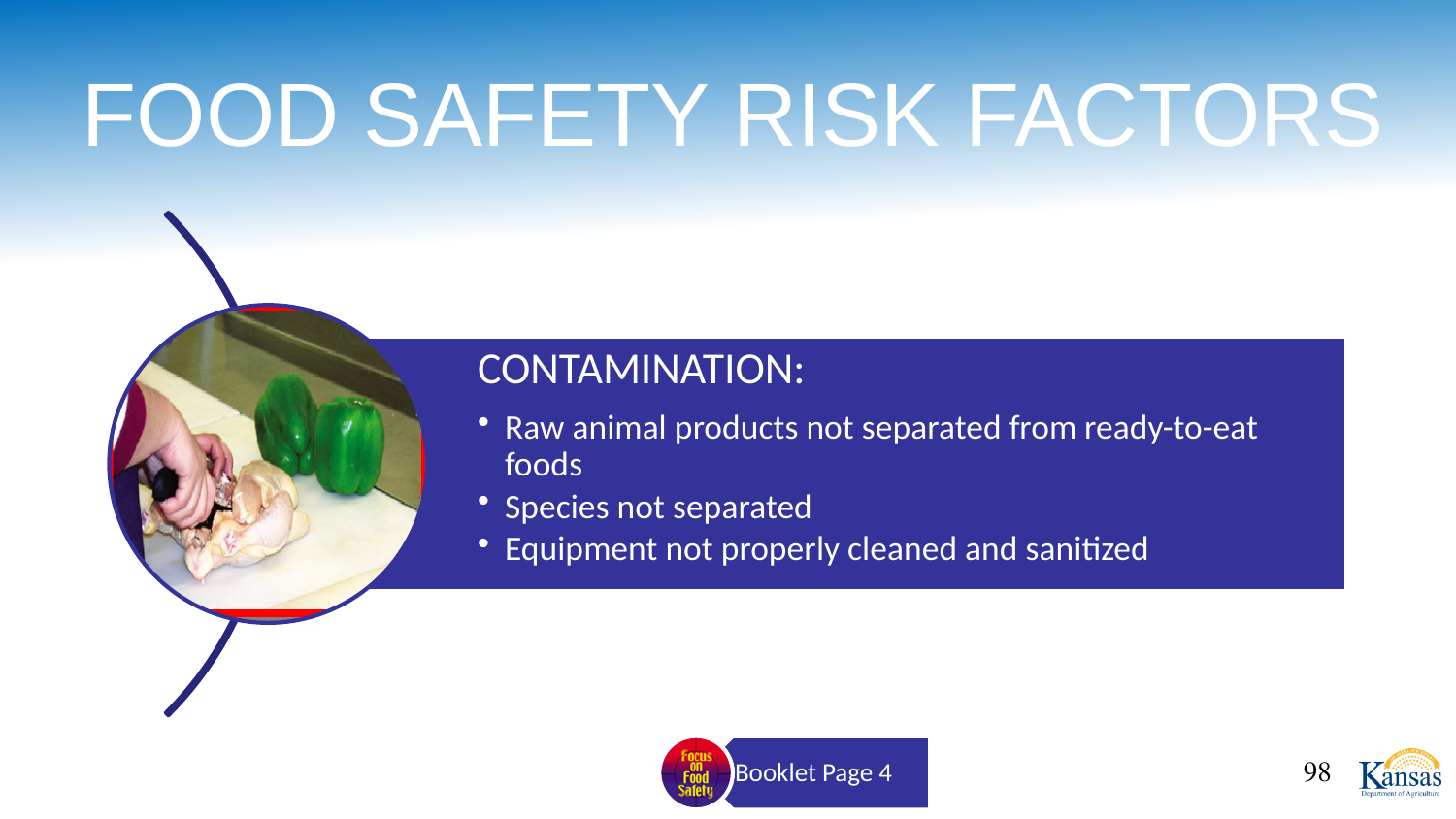

# FOOD SAFETY RISK FACTORS
CONTAMINATION:
Raw animal products not separated from ready-to-eat foods
Species not separated
Equipment not properly cleaned and sanitized
Booklet Page 4
98